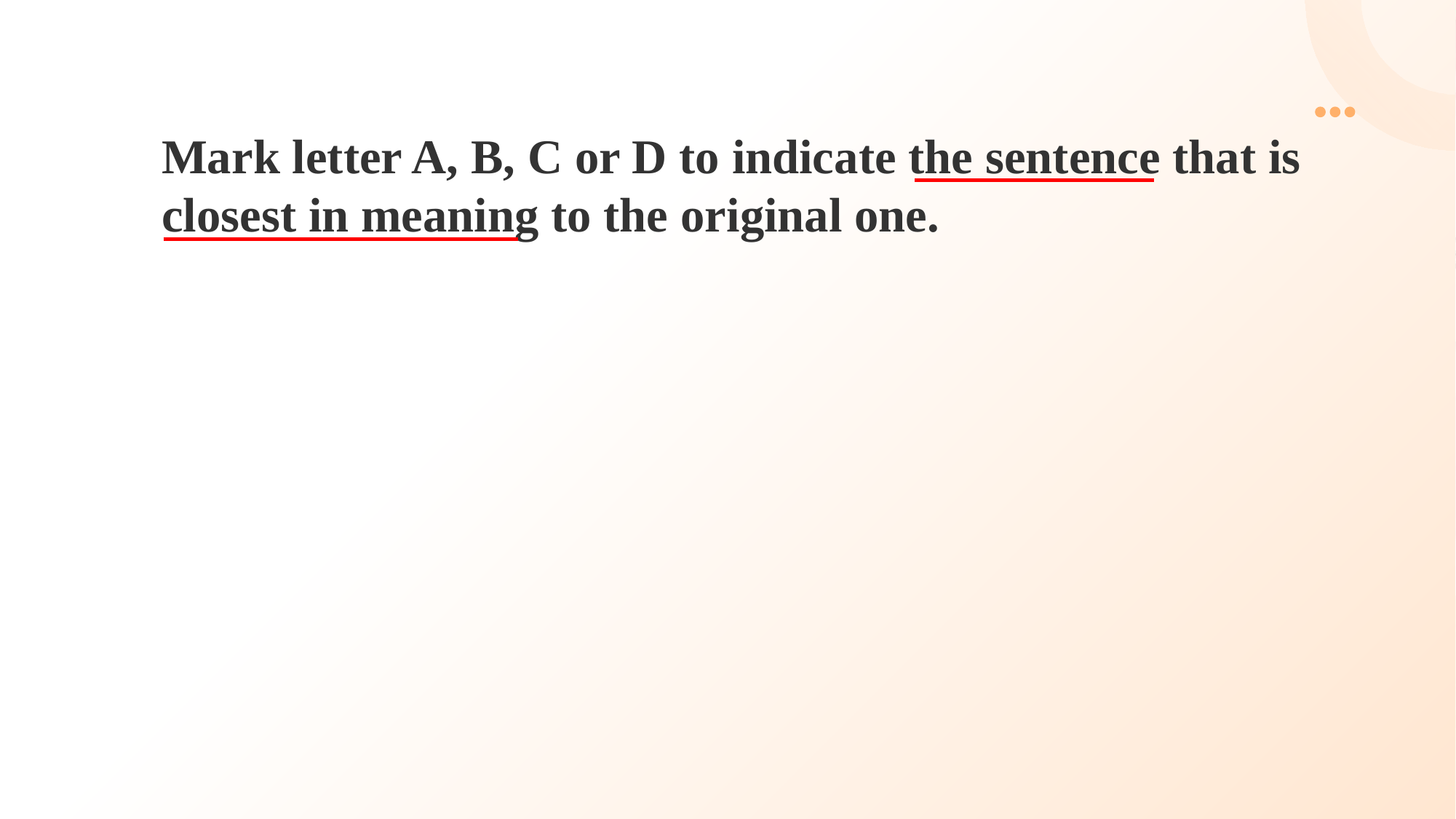

Mark letter A, B, C or D to indicate the sentence that is closest in meaning to the original one.